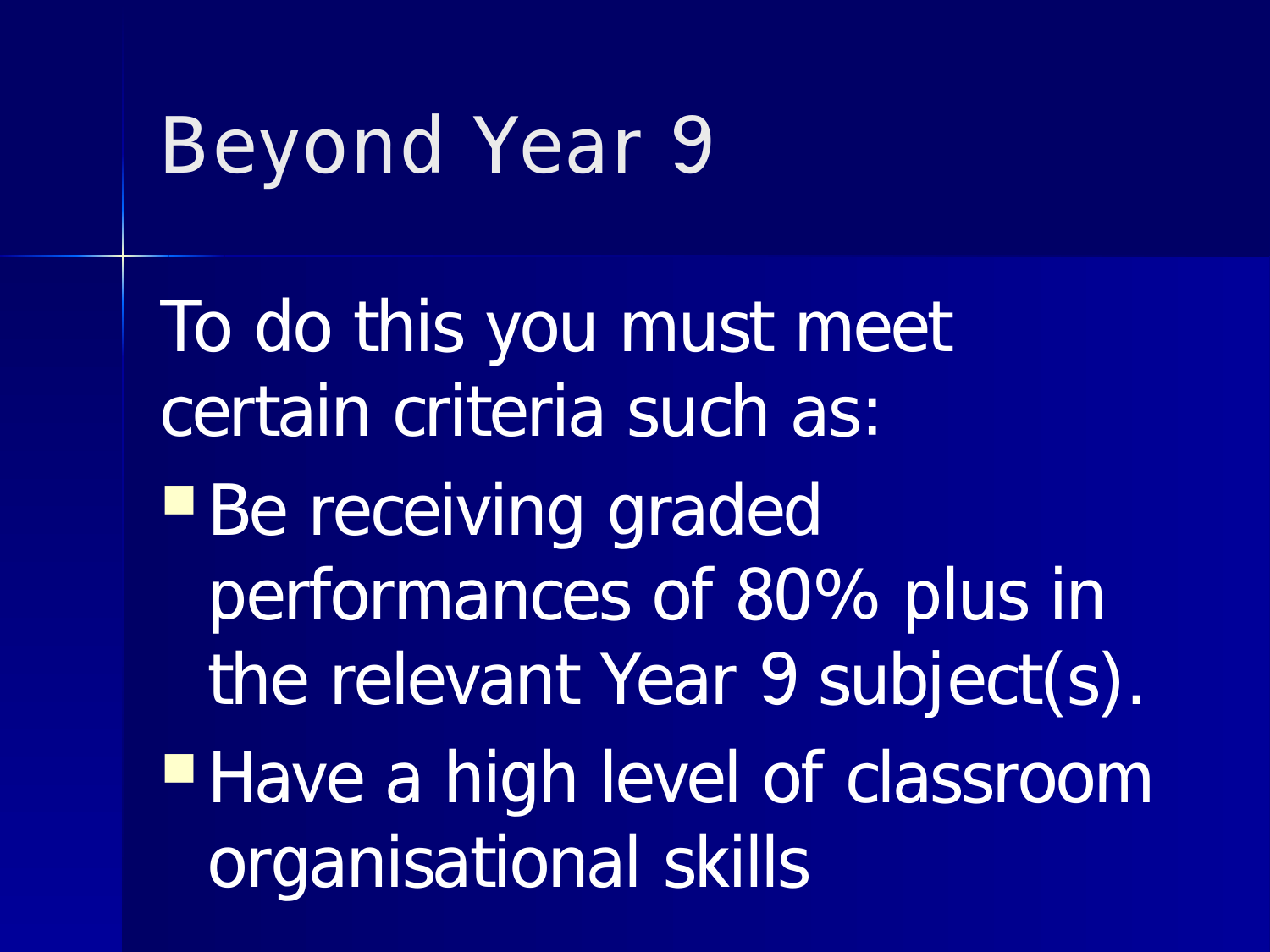

# Beyond Year 9
To do this you must meet certain criteria such as:
Be receiving graded performances of 80% plus in the relevant Year 9 subject(s).
Have a high level of classroom organisational skills